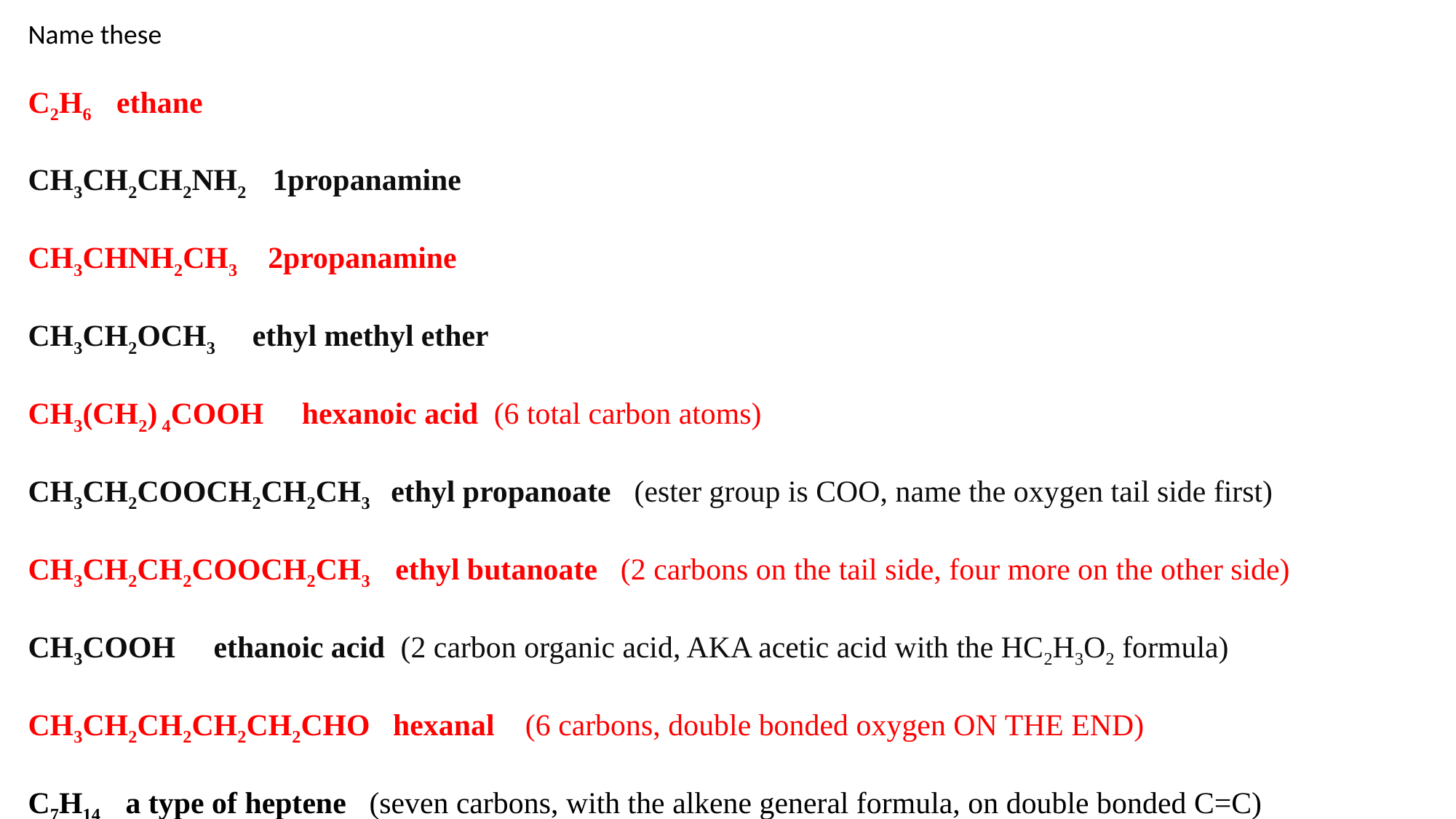

Name these

C2H6     ethane

CH3CH2CH2NH2      1propanamine

CH3CHNH2CH3       2propanamine

CH3CH2OCH3       ethyl methyl ether

CH3(CH2) 4COOH     hexanoic acid  (6 total carbon atoms)

CH3CH2COOCH2CH2CH3    ethyl propanoate   (ester group is COO, name the oxygen tail side first)

CH3CH2CH2COOCH2CH3     ethyl butanoate   (2 carbons on the tail side, four more on the other side)

CH3COOH     ethanoic acid  (2 carbon organic acid, AKA acetic acid with the HC2H3O2 formula)

CH3CH2CH2CH2CH2CHO   hexanal    (6 carbons, double bonded oxygen ON THE END)

C7H14     a type of heptene   (seven carbons, with the alkene general formula, on double bonded C=C)